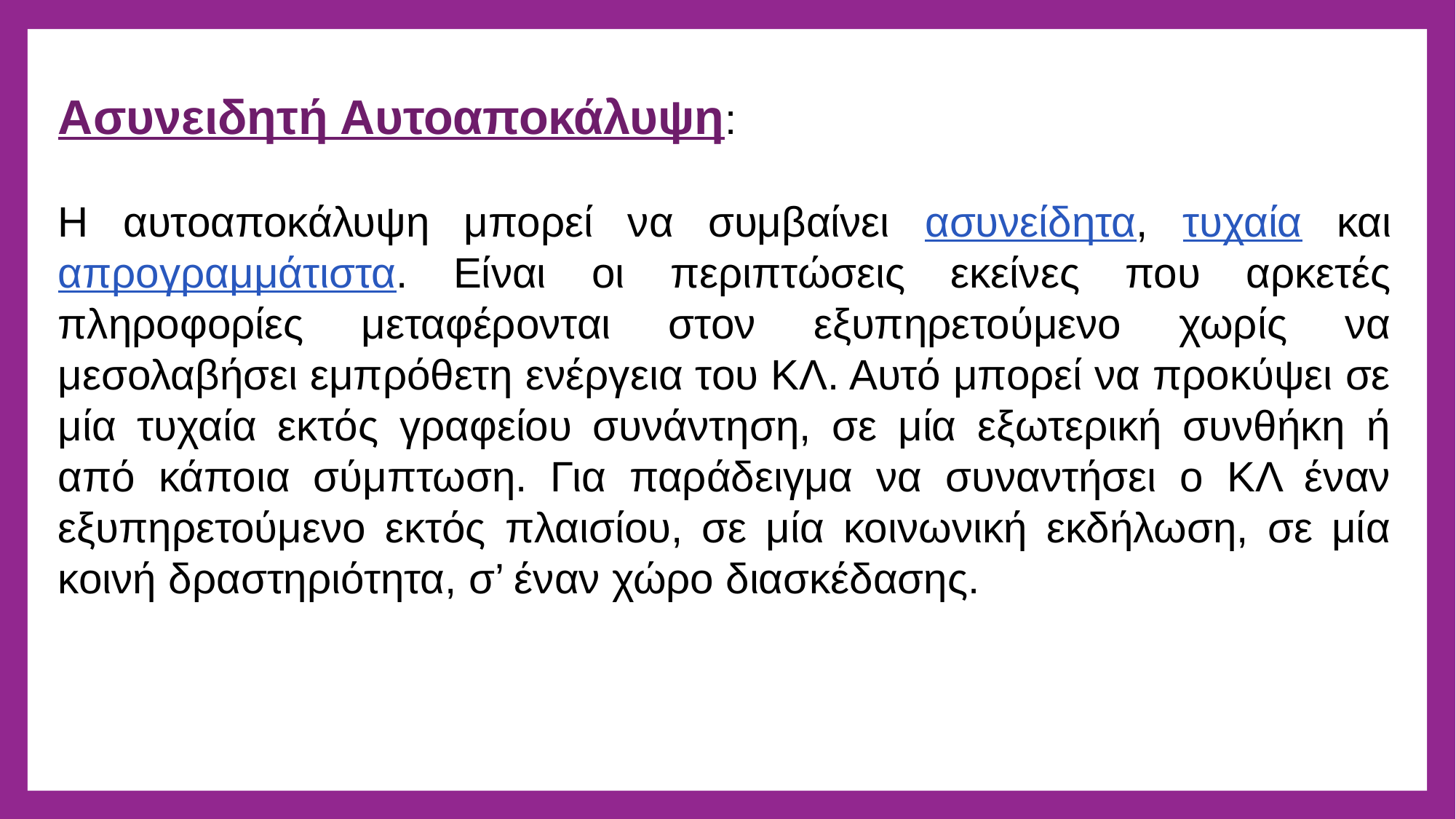

Ασυνειδητή Αυτοαποκάλυψη:

Η αυτοαποκάλυψη μπορεί να συμβαίνει ασυνείδητα, τυχαία και απρογραμμάτιστα. Είναι οι περιπτώσεις εκείνες που αρκετές πληροφορίες μεταφέρονται στον εξυπηρετούμενο χωρίς να μεσολαβήσει εμπρόθετη ενέργεια του ΚΛ. Αυτό μπορεί να προκύψει σε μία τυχαία εκτός γραφείου συνάντηση, σε μία εξωτερική συνθήκη ή από κάποια σύμπτωση. Για παράδειγμα να συναντήσει ο ΚΛ έναν εξυπηρετούμενο εκτός πλαισίου, σε μία κοινωνική εκδήλωση, σε μία κοινή δραστηριότητα, σ’ έναν χώρο διασκέδασης.